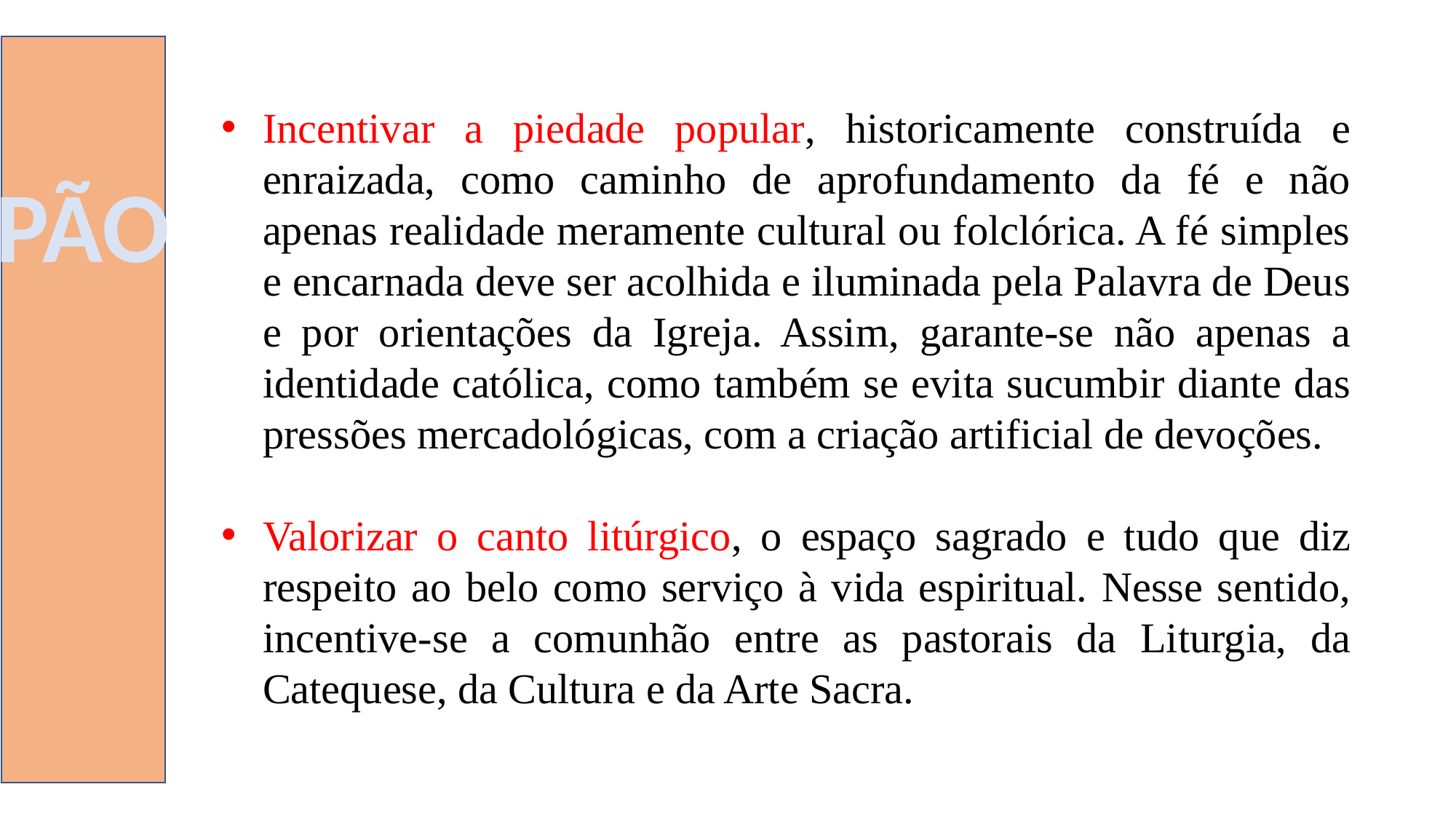

Incentivar a piedade popular, historicamente construída e enraizada, como caminho de aprofundamento da fé e não apenas realidade meramente cultural ou folclórica. A fé simples e encarnada deve ser acolhida e iluminada pela Palavra de Deus e por orientações da Igreja. Assim, garante-se não apenas a identidade católica, como também se evita sucumbir diante das pressões mercadológicas, com a criação artificial de devoções.

Valorizar o canto litúrgico, o espaço sagrado e tudo que diz respeito ao belo como serviço à vida espiritual. Nesse sentido, incentive-se a comunhão entre as pastorais da Liturgia, da Catequese, da Cultura e da Arte Sacra.
PÃO